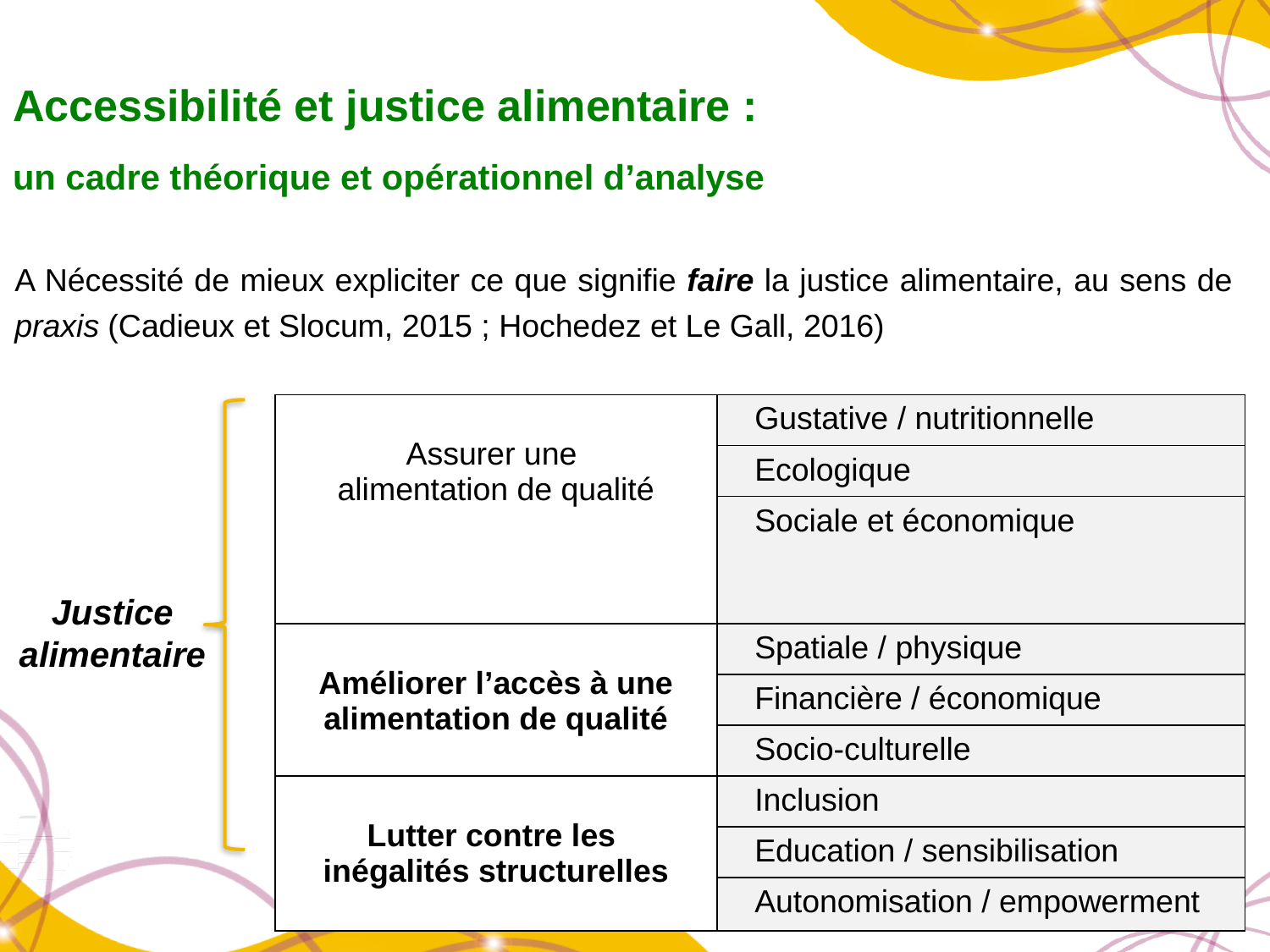

Accessibilité et justice alimentaire :
un cadre théorique et opérationnel d’analyse
A Nécessité de mieux expliciter ce que signifie faire la justice alimentaire, au sens de praxis (Cadieux et Slocum, 2015 ; Hochedez et Le Gall, 2016)
| Assurer une alimentation de qualité | Gustative / nutritionnelle |
| --- | --- |
|  | Ecologique |
|  | Sociale et économique |
| Améliorer l’accès à une alimentation de qualité | Spatiale / physique |
|  | Financière / économique |
|  | Socio-culturelle |
| Lutter contre les inégalités structurelles | Inclusion |
|  | Education / sensibilisation |
|  | Autonomisation / empowerment |

Justice alimentaire
Adapté de Thirion, 2014 ; Hochedez et Le Gall, 2016